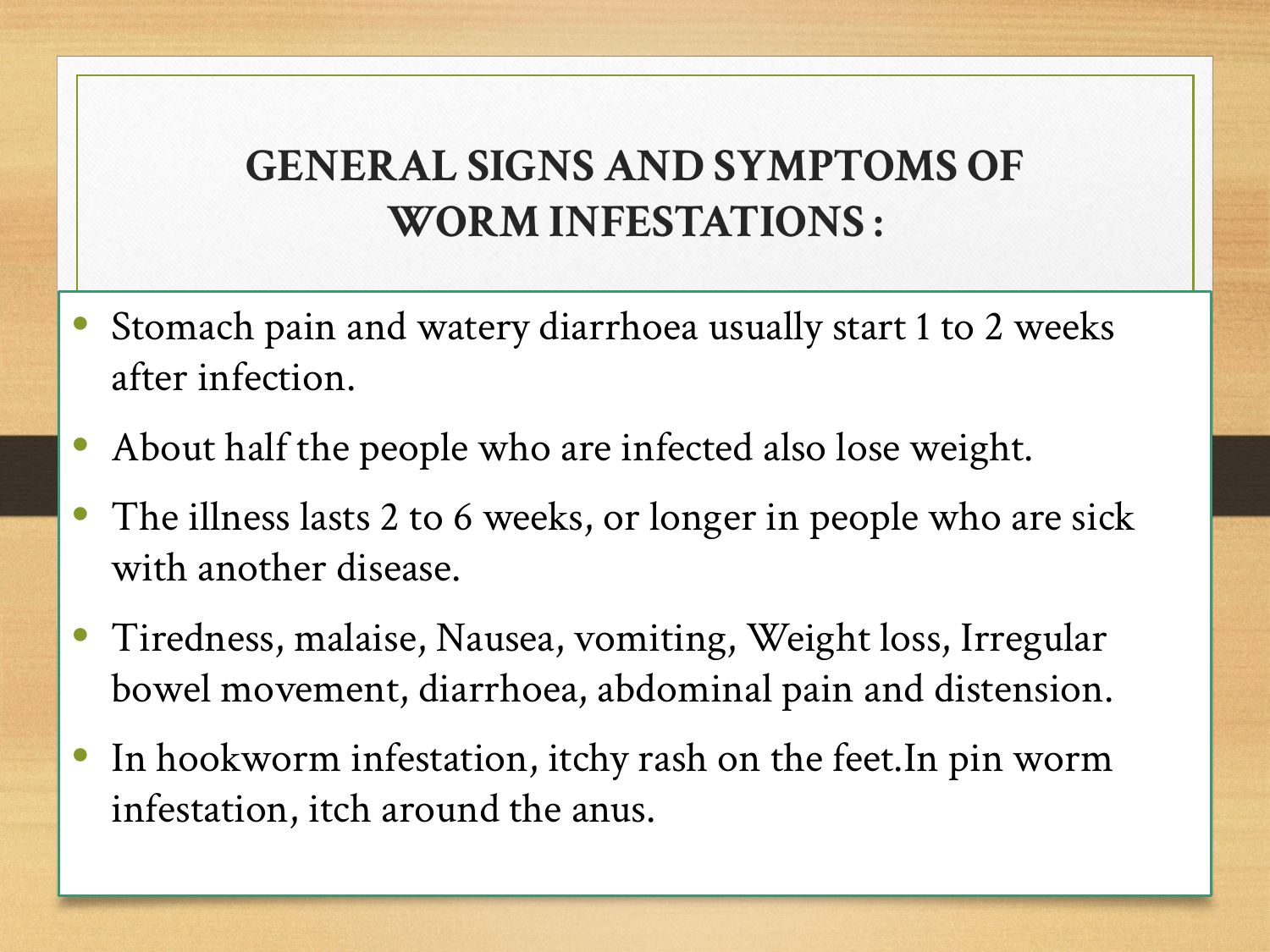

# GENERAL SIGNS AND SYMPTOMS OF WORM INFESTATIONS :
Stomach pain and watery diarrhoea usually start 1 to 2 weeks after infection.
About half the people who are infected also lose weight.
The illness lasts 2 to 6 weeks, or longer in people who are sick with another disease.
Tiredness, malaise, Nausea, vomiting, Weight loss, Irregular bowel movement, diarrhoea, abdominal pain and distension.
In hookworm infestation, itchy rash on the feet.In pin worm infestation, itch around the anus.